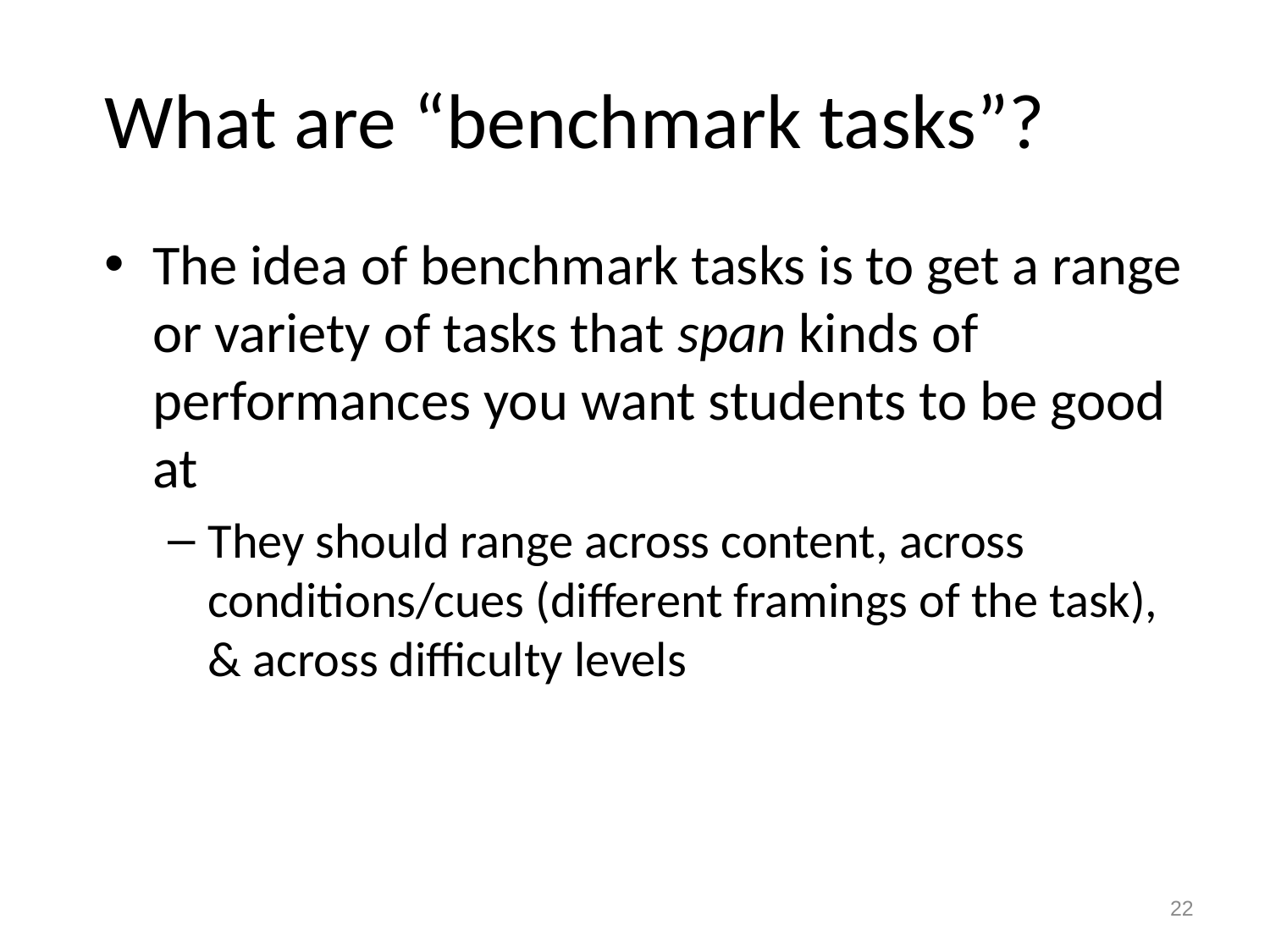

# What are “benchmark tasks”?
The idea of benchmark tasks is to get a range or variety of tasks that span kinds of performances you want students to be good at
They should range across content, across conditions/cues (different framings of the task), & across difficulty levels
22